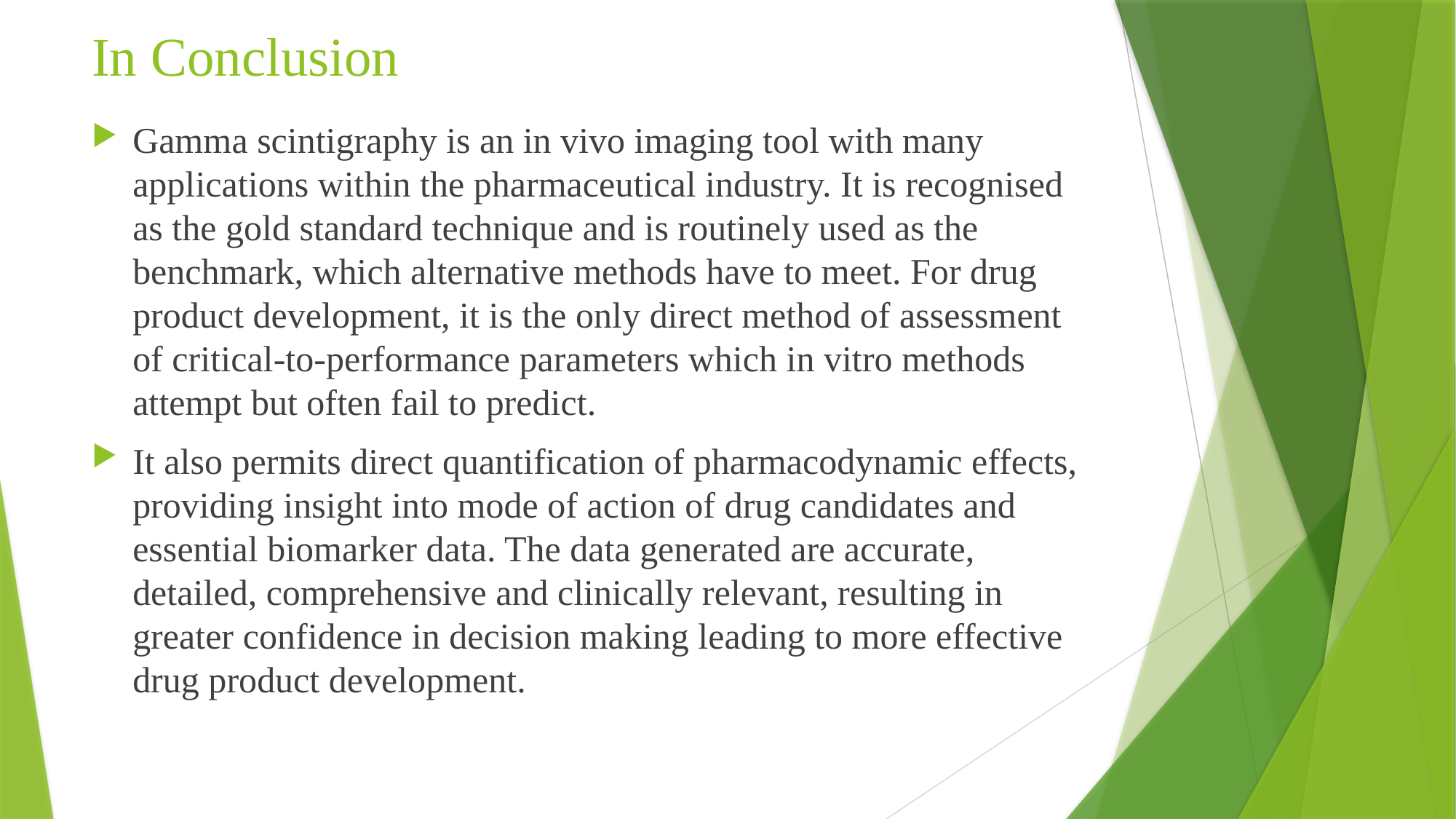

# In Conclusion
Gamma scintigraphy is an in vivo imaging tool with many applications within the pharmaceutical industry. It is recognised as the gold standard technique and is routinely used as the benchmark, which alternative methods have to meet. For drug product development, it is the only direct method of assessment of critical-to-performance parameters which in vitro methods attempt but often fail to predict.
It also permits direct quantification of pharmacodynamic effects, providing insight into mode of action of drug candidates and essential biomarker data. The data generated are accurate, detailed, comprehensive and clinically relevant, resulting in greater confidence in decision making leading to more effective drug product development.